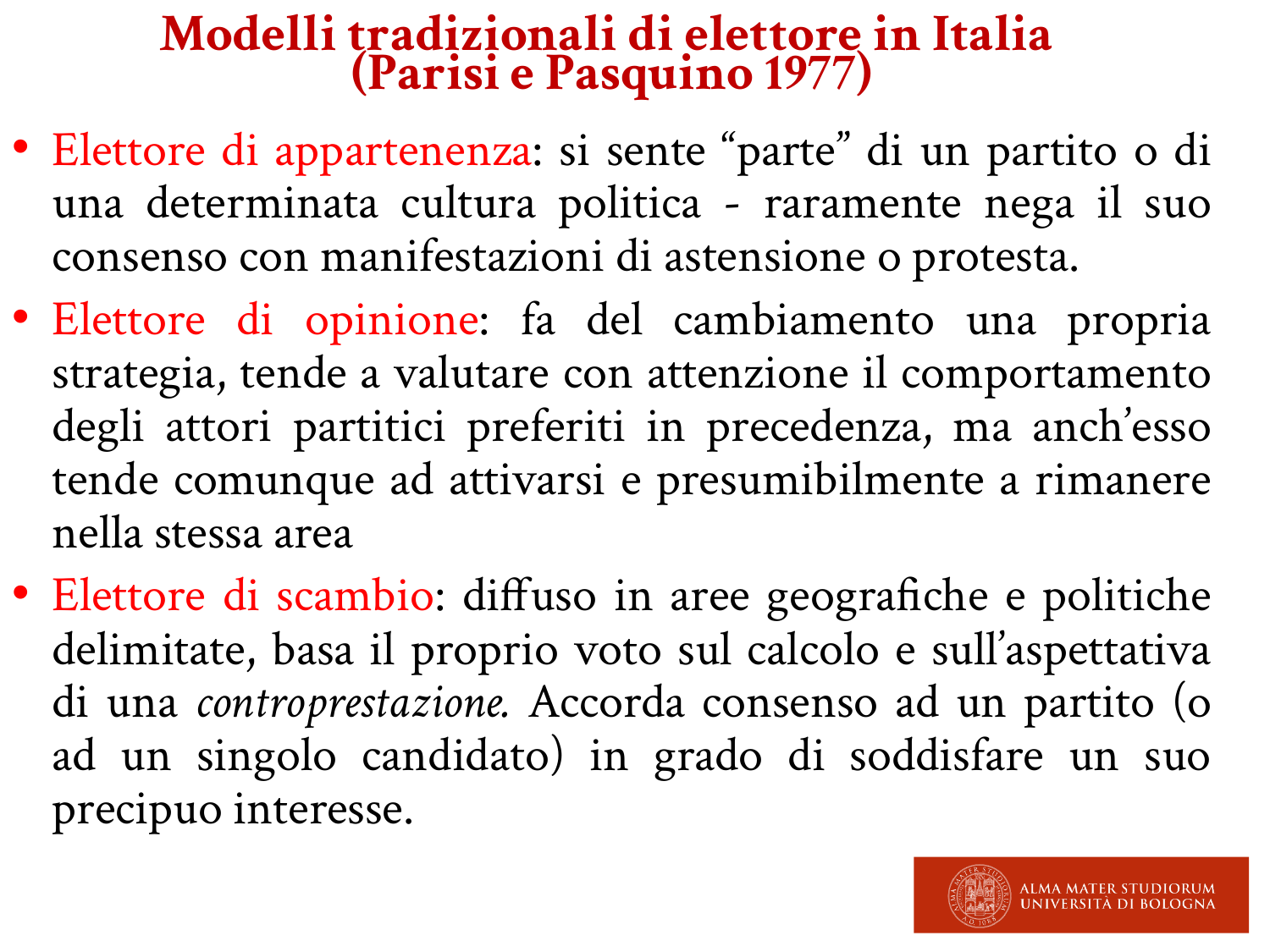

Modelli tradizionali di elettore in Italia
(Parisi e Pasquino 1977)
Elettore di appartenenza: si sente “parte” di un partito o di una determinata cultura politica - raramente nega il suo consenso con manifestazioni di astensione o protesta.
Elettore di opinione: fa del cambiamento una propria strategia, tende a valutare con attenzione il comportamento degli attori partitici preferiti in precedenza, ma anch’esso tende comunque ad attivarsi e presumibilmente a rimanere nella stessa area
Elettore di scambio: diffuso in aree geografiche e politiche delimitate, basa il proprio voto sul calcolo e sull’aspettativa di una controprestazione. Accorda consenso ad un partito (o ad un singolo candidato) in grado di soddisfare un suo precipuo interesse.